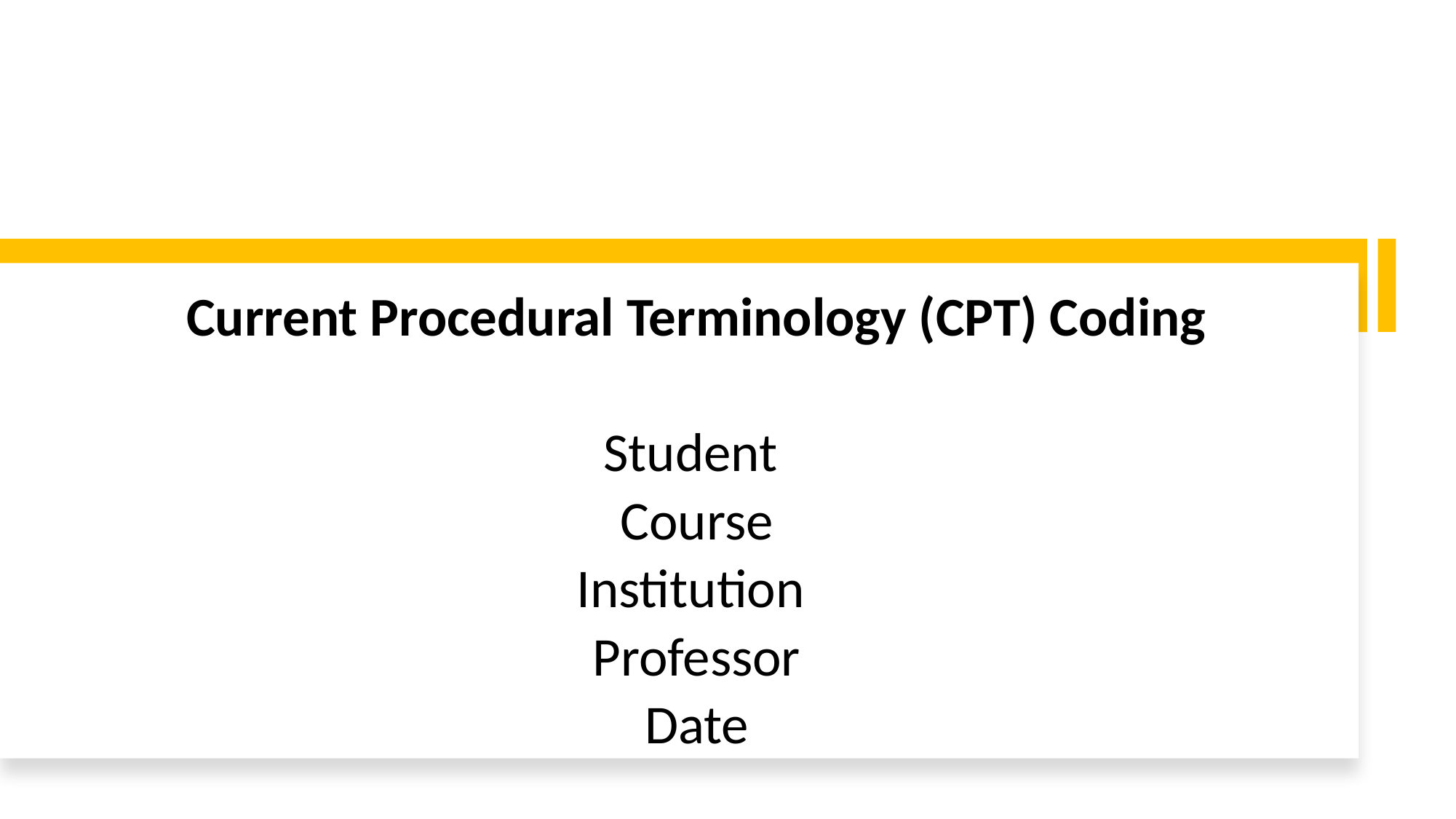

Current Procedural Terminology (CPT) Coding​

Student
Course
Institution
Professor
Date